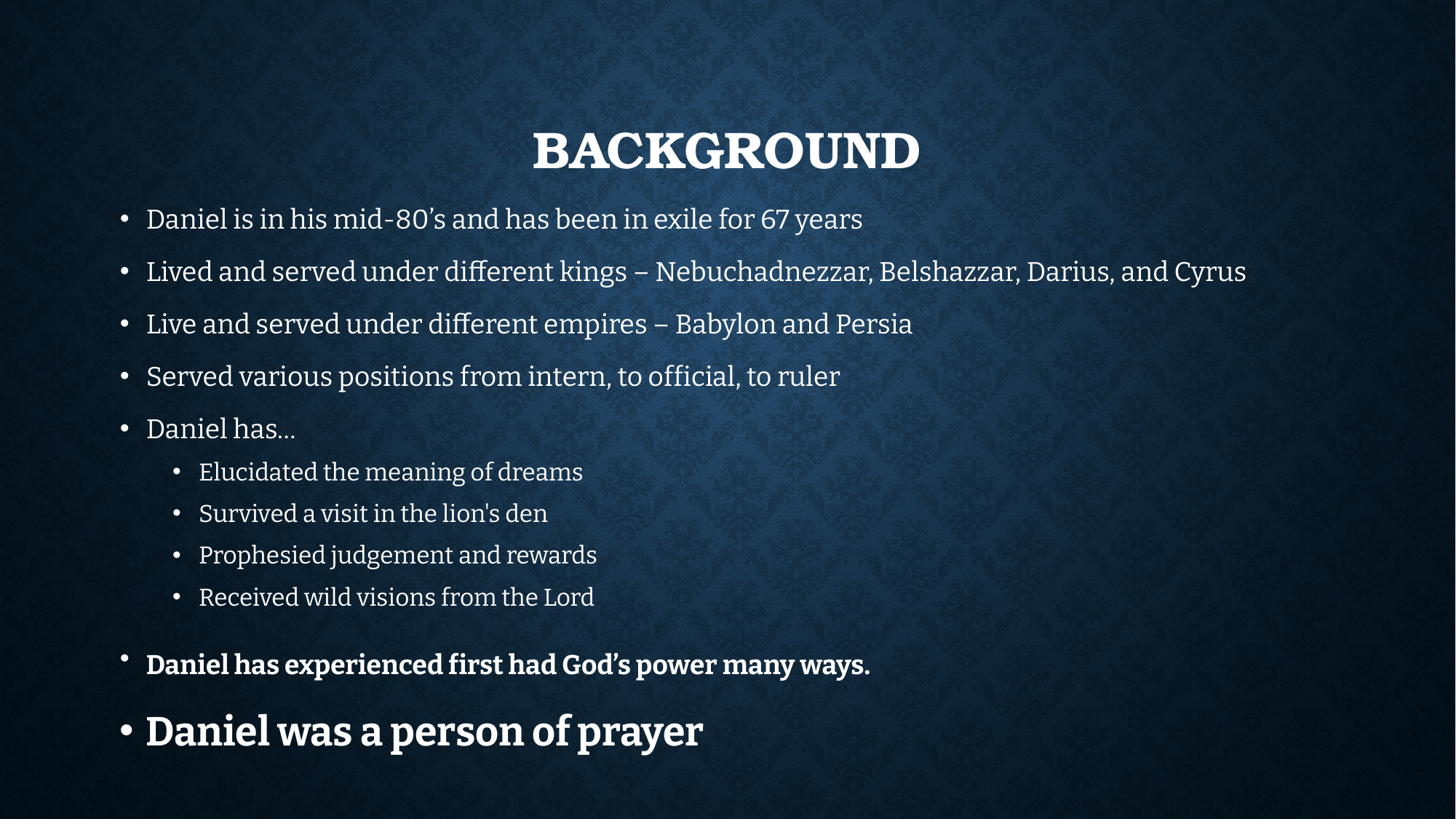

# background
Daniel is in his mid-80’s and has been in exile for 67 years
Lived and served under different kings – Nebuchadnezzar, Belshazzar, Darius, and Cyrus
Live and served under different empires – Babylon and Persia
Served various positions from intern, to official, to ruler
Daniel has…
Elucidated the meaning of dreams
Survived a visit in the lion's den
Prophesied judgement and rewards
Received wild visions from the Lord
Daniel has experienced first had God’s power many ways.
Daniel was a person of prayer